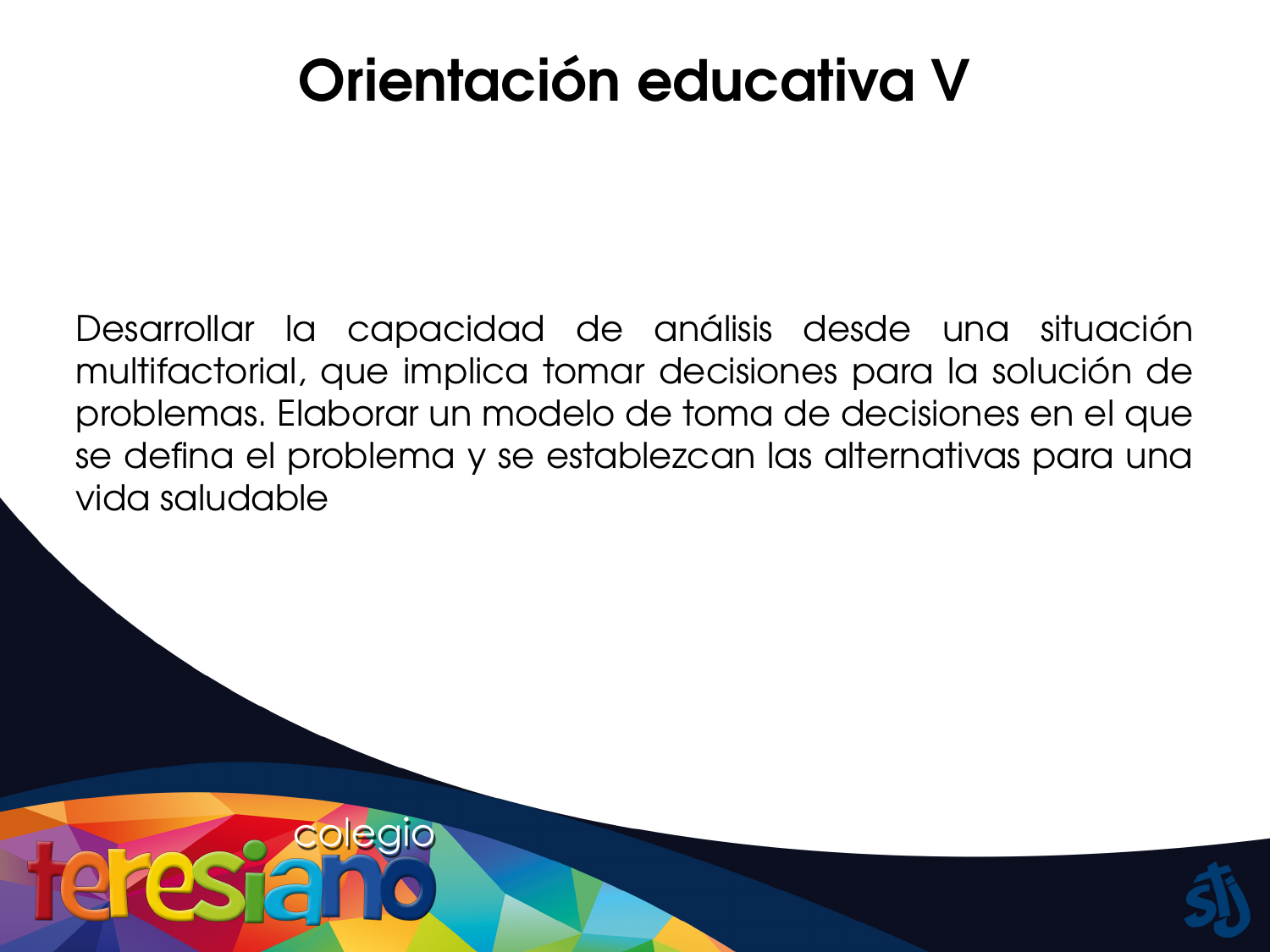

# Orientación educativa V
Desarrollar la capacidad de análisis desde una situación multifactorial, que implica tomar decisiones para la solución de problemas. Elaborar un modelo de toma de decisiones en el que se defina el problema y se establezcan las alternativas para una vida saludable